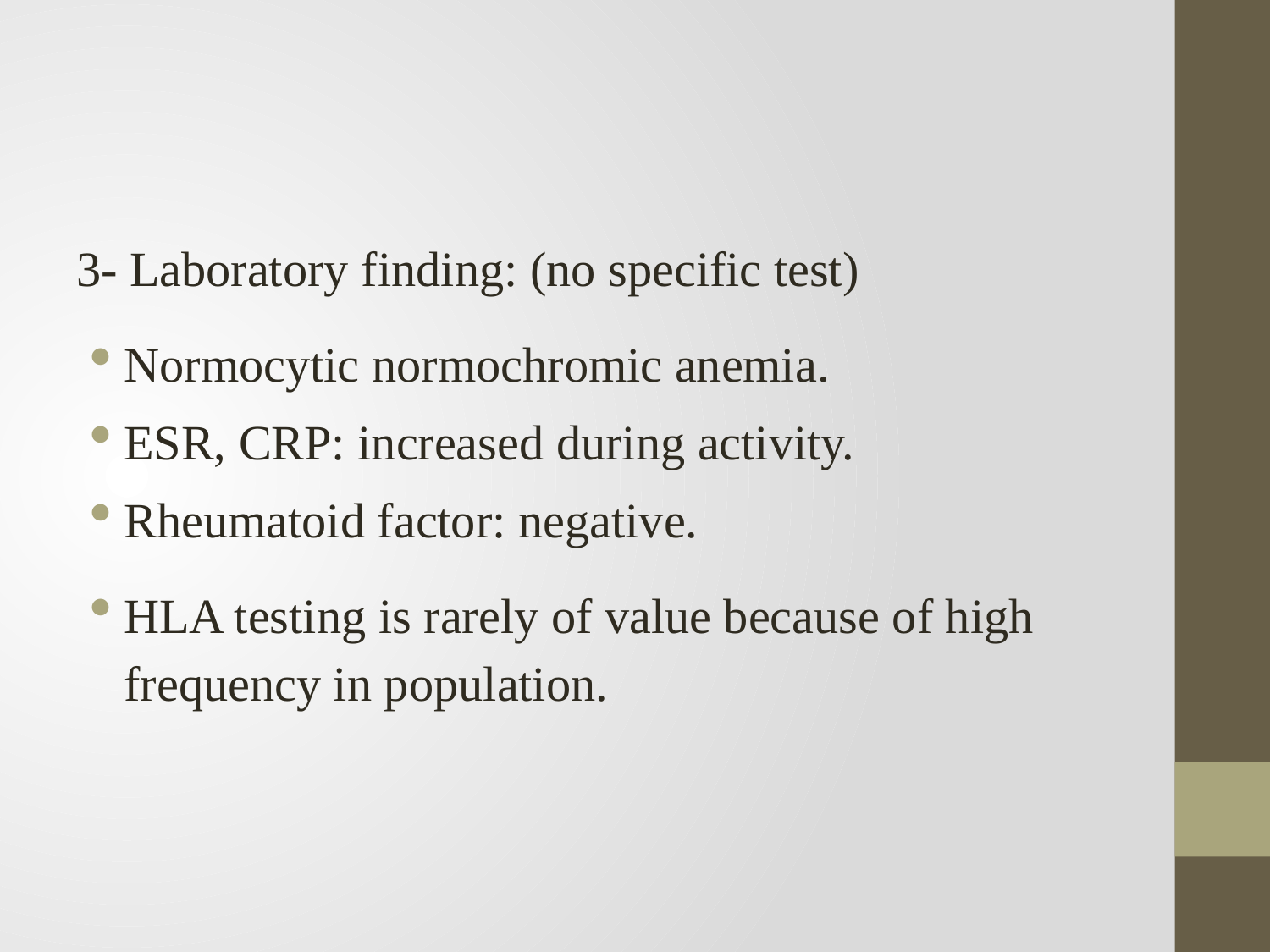

#
3- Laboratory finding: (no specific test)
Normocytic normochromic anemia.
ESR, CRP: increased during activity.
Rheumatoid factor: negative.
HLA testing is rarely of value because of high frequency in population.